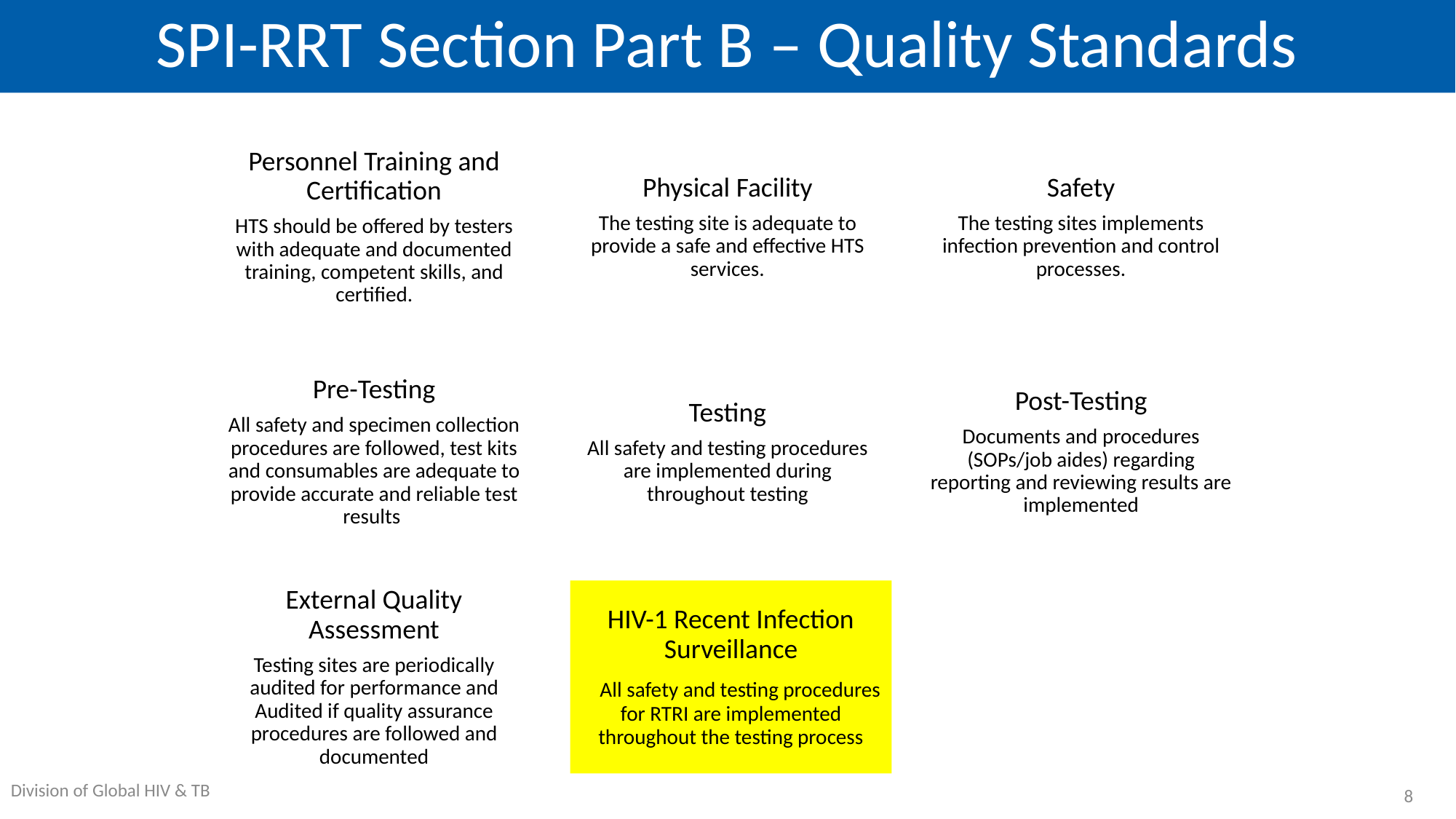

# SPI-RRT Section Part B – Quality Standards
Personnel Training and Certification
HTS should be offered by testers with adequate and documented training, competent skills, and certified.
Physical Facility
The testing site is adequate to provide a safe and effective HTS services.
Safety
The testing sites implements infection prevention and control processes.
Pre-Testing
All safety and specimen collection procedures are followed, test kits and consumables are adequate to provide accurate and reliable test results
Testing
All safety and testing procedures are implemented during throughout testing
Post-Testing
Documents and procedures (SOPs/job aides) regarding reporting and reviewing results are implemented
External Quality Assessment
Testing sites are periodically audited for performance and Audited if quality assurance procedures are followed and documented
HIV-1 Recent Infection Surveillance
   All safety and testing procedures for RTRI are implemented throughout the testing process
8